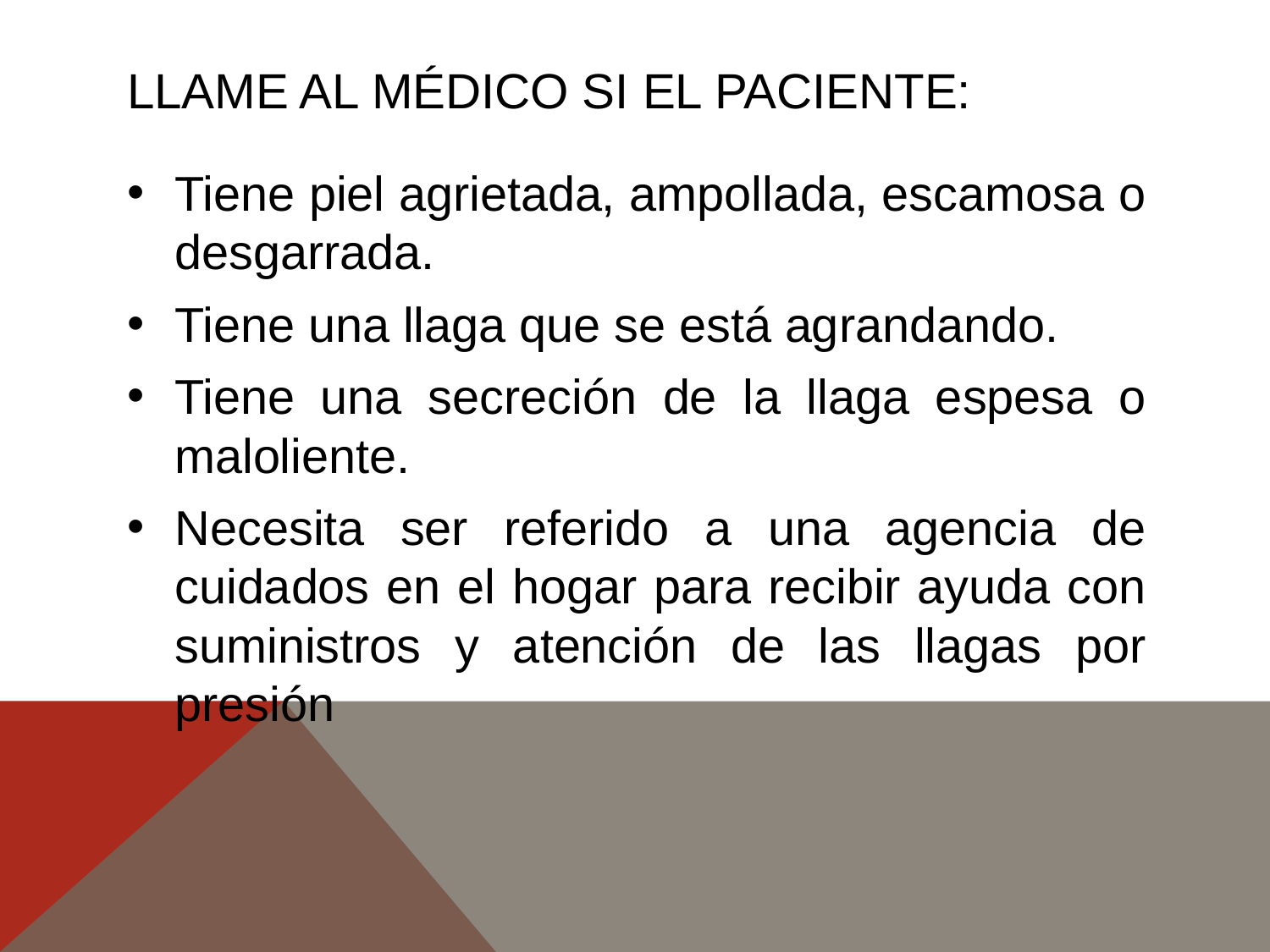

# Llame al médico si el paciente:
Tiene piel agrietada, ampollada, escamosa o desgarrada.
Tiene una llaga que se está agrandando.
Tiene una secreción de la llaga espesa o maloliente.
Necesita ser referido a una agencia de cuidados en el hogar para recibir ayuda con suministros y atención de las llagas por presión